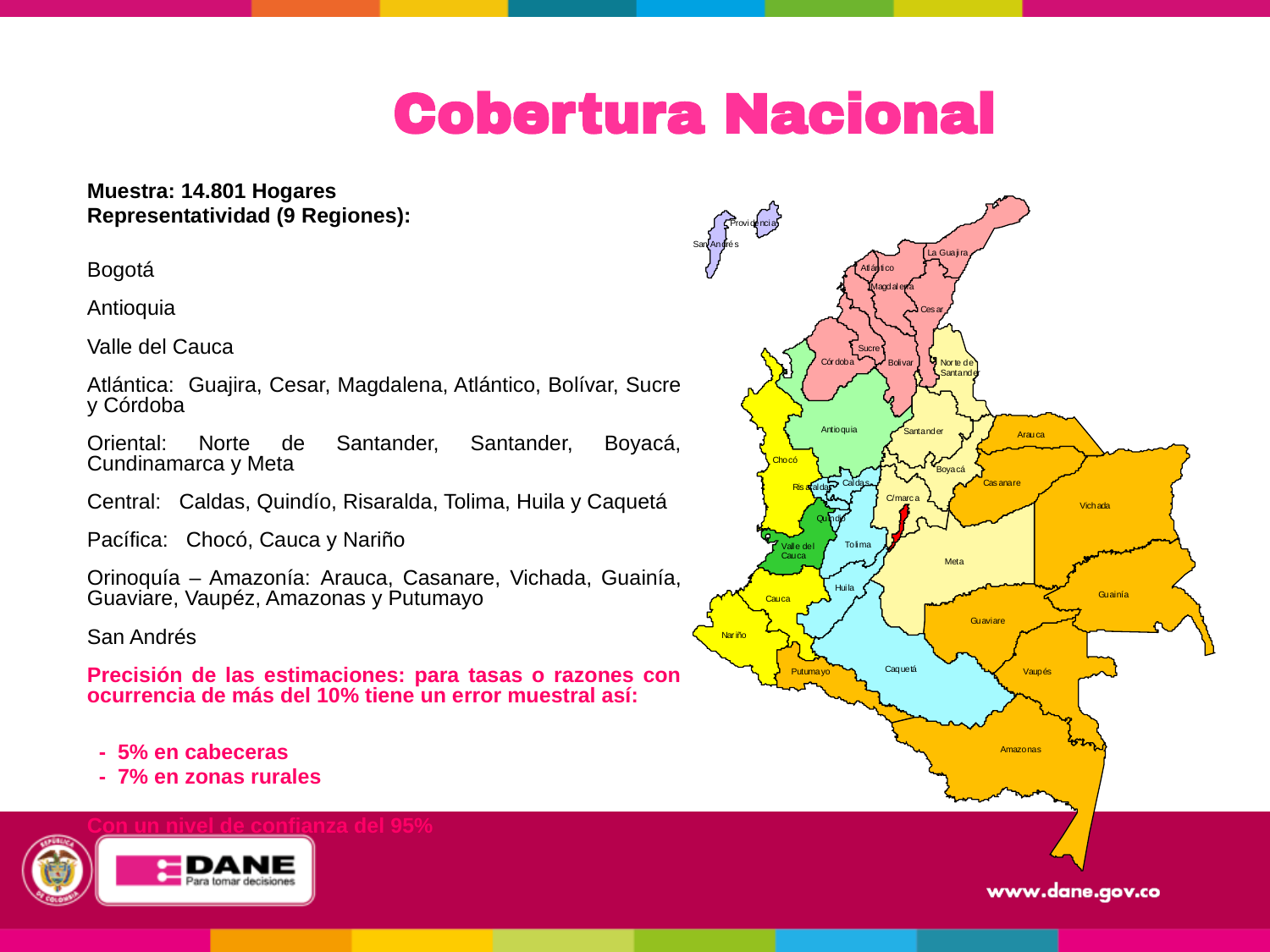

Cobertura Nacional
Muestra: 14.801 Hogares
Representatividad (9 Regiones):

Bogotá
Antioquia
Valle del Cauca
Atlántica:  Guajira, Cesar, Magdalena, Atlántico, Bolívar, Sucre y Córdoba
Oriental: Norte de Santander, Santander, Boyacá, Cundinamarca y Meta
Central:   Caldas, Quindío, Risaralda, Tolima, Huila y Caquetá
Pacífica:   Chocó, Cauca y Nariño
Orinoquía – Amazonía: Arauca, Casanare, Vichada, Guainía, Guaviare, Vaupéz, Amazonas y Putumayo
San Andrés
Precisión de las estimaciones: para tasas o razones con ocurrencia de más del 10% tiene un error muestral así:

  -  5% en cabeceras
  -  7% en zonas rurales

Con un nivel de confianza del 95%

P
r
o
v
i
d
e
n
c
i
a
S
a
n

A
n
d
r
é
s

L
a

G
u
a
j
i
r
a

A
t
l
á
n
t
i
c
o
M
a
g
d
a
l
e
n
a

C
e
s
a
r

S
u
c
r
e

C
ó
r
d
o
b
a
B
o
l
i
v
a
r
N
o
r
t
e

d
e
S
a
n
t
a
n
d
e
r

A
n
t
i
o
q
u
i
a
S
a
n
t
a
n
d
e
r
A
r
a
u
c
a

C
h
o
c
ó

B
o
y
a
c
á

C
a
l
d
a
s
C
a
s
a
n
a
r
e
R
i
s
a
r
a
l
d
a

C
/
m
a
r
c
a

V
i
c
h
a
d
a

Q
u
i
n
d
i
o

T
o
l
i
m
a
V
a
l
l
e

d
e
l

C
a
u
c
a
M
e
t
a

H
u
i
l
a

G
u
a
i
n
í
a

C
a
u
c
a
G
u
a
v
i
a
r
e

N
a
r
i
ñ
o

C
a
q
u
e
t
á
P
u
t
u
m
a
y
o
V
a
u
p
é
s

A
m
a
z
o
n
a
s